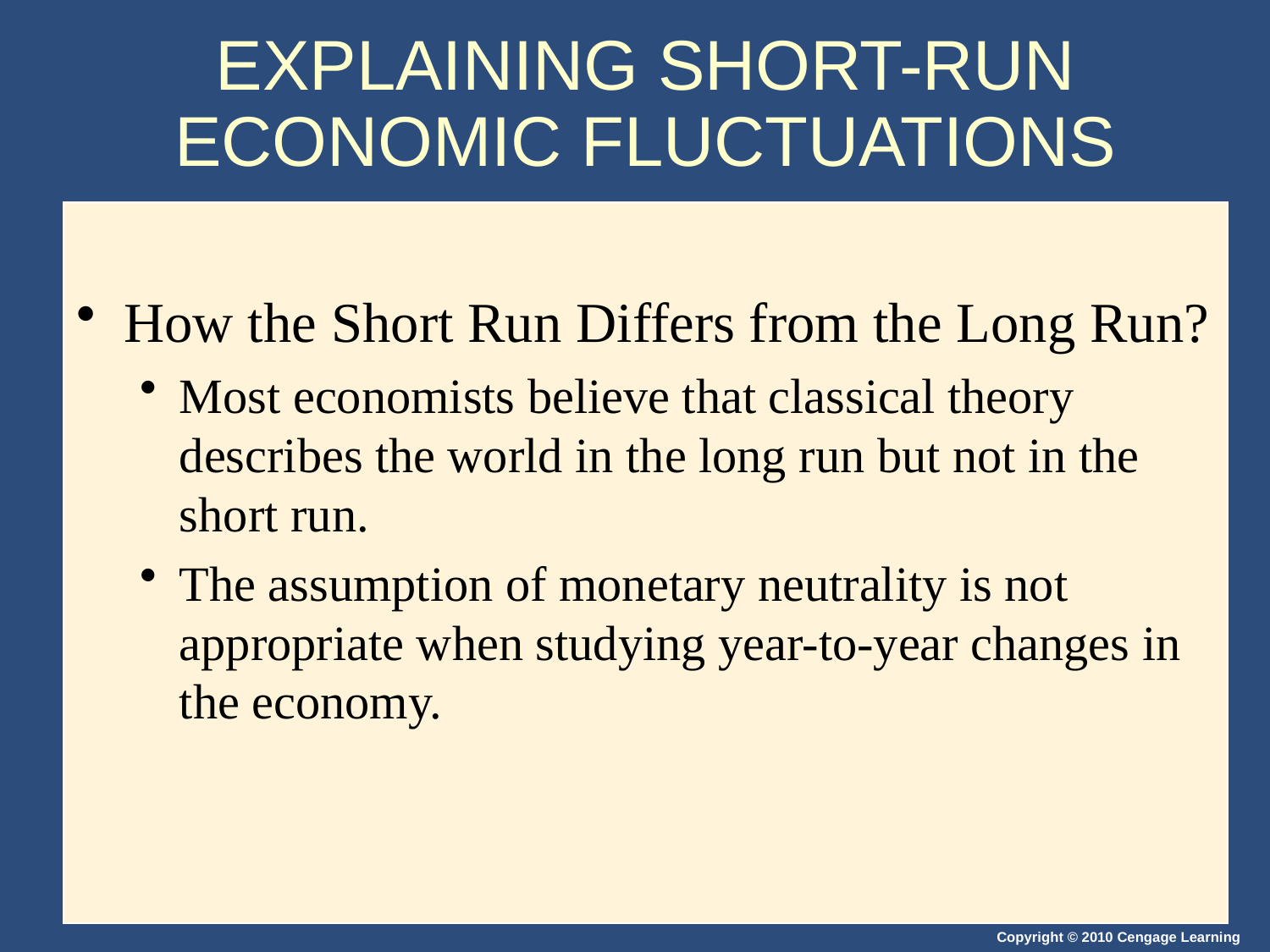

# EXPLAINING SHORT-RUN ECONOMIC FLUCTUATIONS

How the Short Run Differs from the Long Run?
Most economists believe that classical theory describes the world in the long run but not in the short run.
The assumption of monetary neutrality is not appropriate when studying year-to-year changes in the economy.